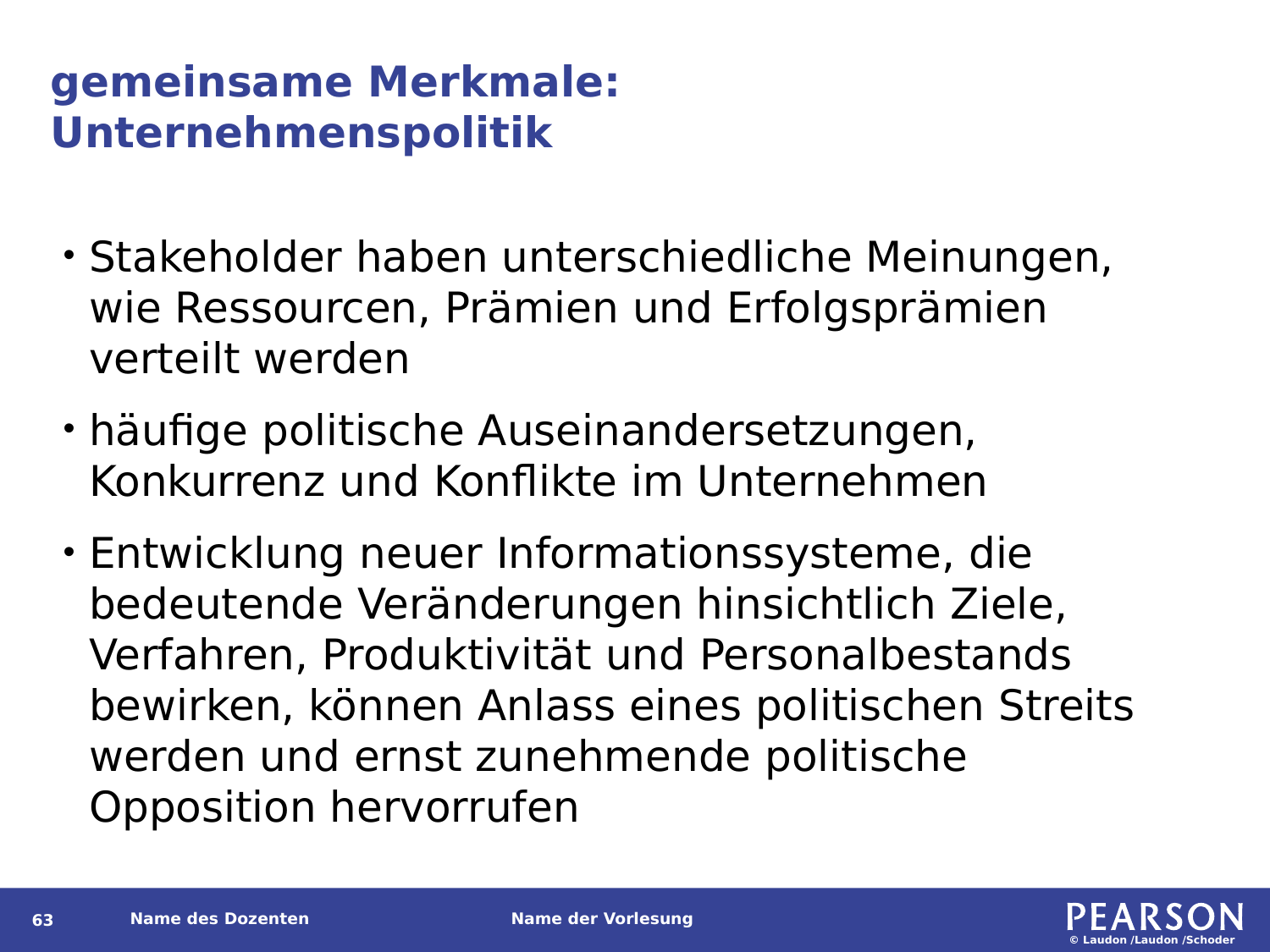

# gemeinsame Merkmale: Unternehmenspolitik

Stakeholder haben unterschiedliche Meinungen, wie Ressourcen, Prämien und Erfolgsprämien verteilt werden
häufige politische Auseinandersetzungen, Konkurrenz und Konflikte im Unternehmen
Entwicklung neuer Informationssysteme, die bedeutende Veränderungen hinsichtlich Ziele, Verfahren, Produktivität und Personalbestands bewirken, können Anlass eines politischen Streits werden und ernst zunehmende politische Opposition hervorrufen
63